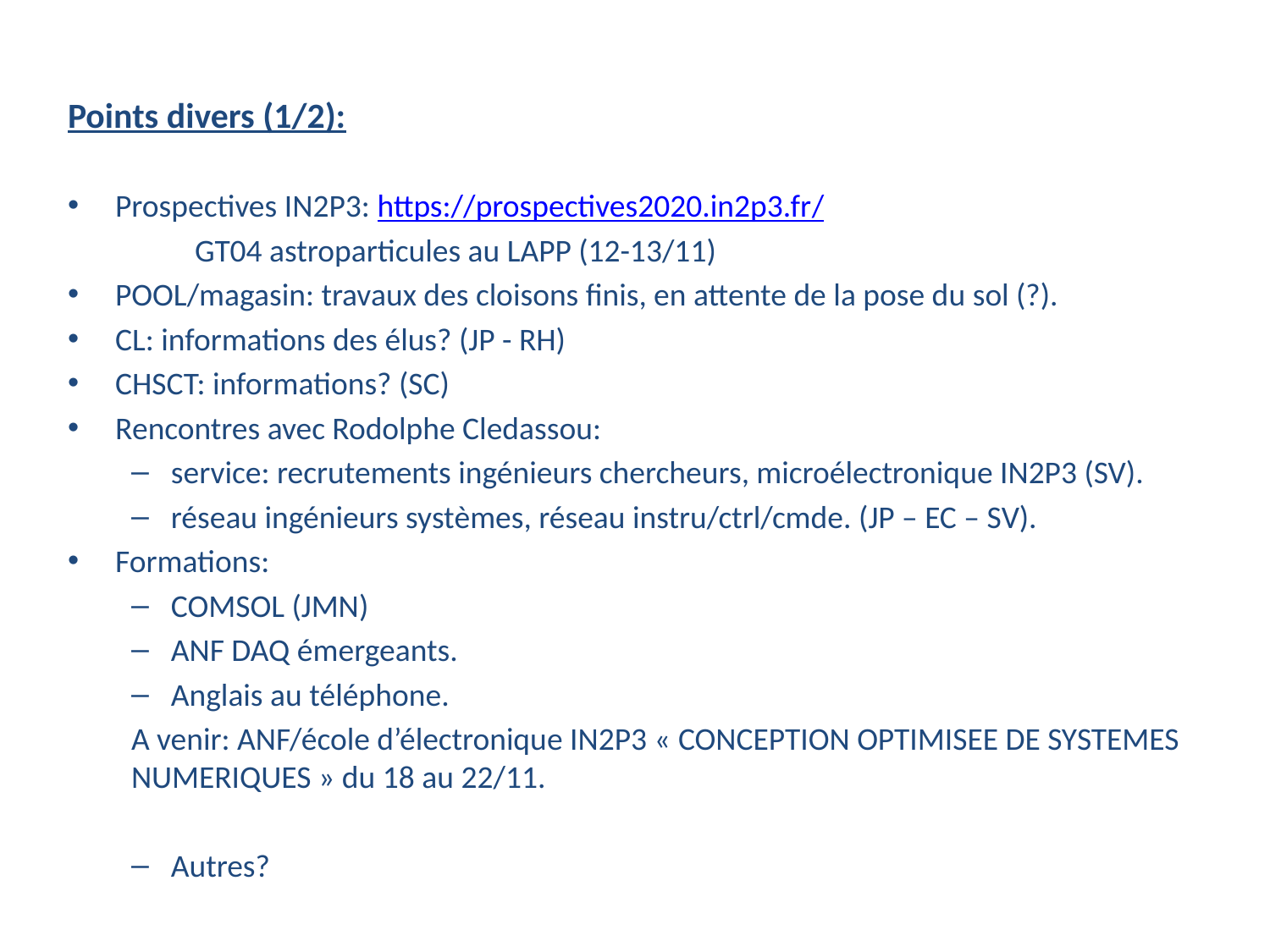

Points divers (1/2):

Prospectives IN2P3: https://prospectives2020.in2p3.fr/
	GT04 astroparticules au LAPP (12-13/11)
POOL/magasin: travaux des cloisons finis, en attente de la pose du sol (?).
CL: informations des élus? (JP - RH)
CHSCT: informations? (SC)
Rencontres avec Rodolphe Cledassou:
service: recrutements ingénieurs chercheurs, microélectronique IN2P3 (SV).
réseau ingénieurs systèmes, réseau instru/ctrl/cmde. (JP – EC – SV).
Formations:
COMSOL (JMN)
ANF DAQ émergeants.
Anglais au téléphone.
A venir: ANF/école d’électronique IN2P3 « CONCEPTION OPTIMISEE DE SYSTEMES NUMERIQUES » du 18 au 22/11.

Autres?